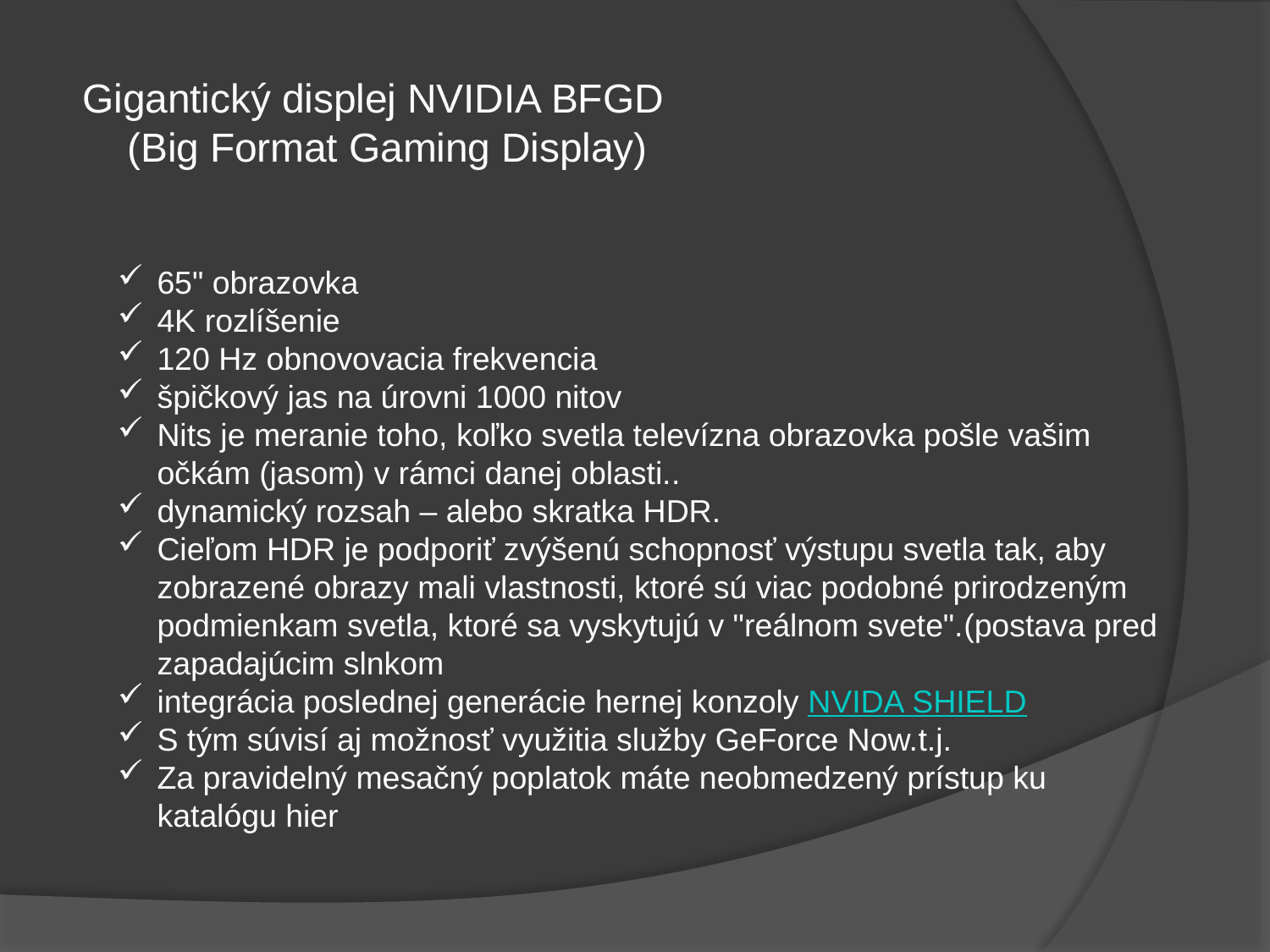

# Gigantický displej NVIDIA BFGD (Big Format Gaming Display)
65" obrazovka
4K rozlíšenie
120 Hz obnovovacia frekvencia
špičkový jas na úrovni 1000 nitov
Nits je meranie toho, koľko svetla televízna obrazovka pošle vašim očkám (jasom) v rámci danej oblasti..
dynamický rozsah – alebo skratka HDR.
Cieľom HDR je podporiť zvýšenú schopnosť výstupu svetla tak, aby zobrazené obrazy mali vlastnosti, ktoré sú viac podobné prirodzeným podmienkam svetla, ktoré sa vyskytujú v "reálnom svete".(postava pred zapadajúcim slnkom
integrácia poslednej generácie hernej konzoly NVIDA SHIELD
S tým súvisí aj možnosť využitia služby GeForce Now.t.j.
Za pravidelný mesačný poplatok máte neobmedzený prístup ku katalógu hier